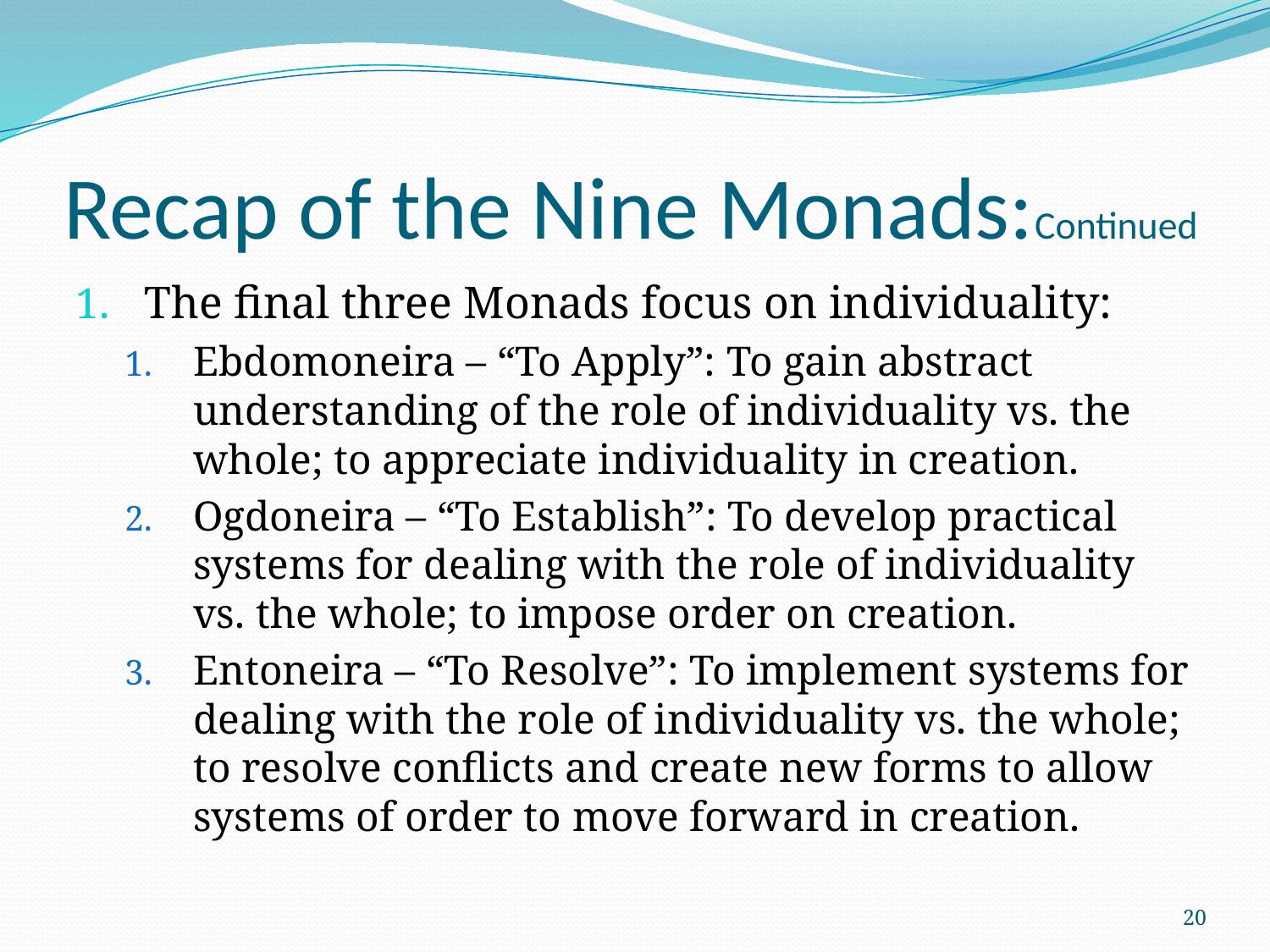

# Recap of the Nine Monads:Continued
The final three Monads focus on individuality:
Ebdomoneira – “To Apply”: To gain abstract understanding of the role of individuality vs. the whole; to appreciate individuality in creation.
Ogdoneira – “To Establish”: To develop practical systems for dealing with the role of individuality vs. the whole; to impose order on creation.
Entoneira – “To Resolve”: To implement systems for dealing with the role of individuality vs. the whole; to resolve conflicts and create new forms to allow systems of order to move forward in creation.

20